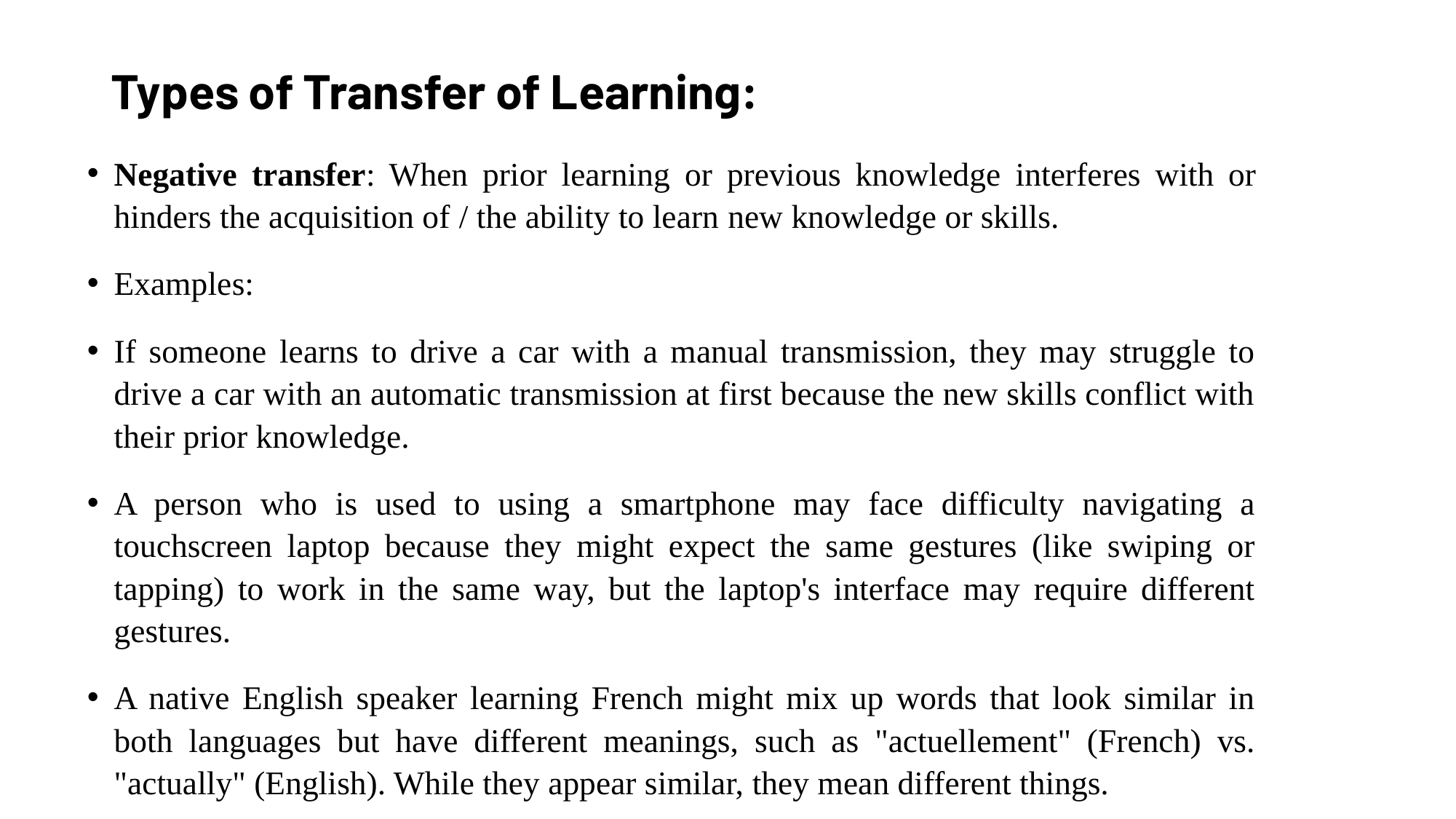

# Types of Transfer of Learning:
Negative transfer: When prior learning or previous knowledge interferes with or hinders the acquisition of / the ability to learn new knowledge or skills.
Examples:
If someone learns to drive a car with a manual transmission, they may struggle to drive a car with an automatic transmission at first because the new skills conflict with their prior knowledge.
A person who is used to using a smartphone may face difficulty navigating a touchscreen laptop because they might expect the same gestures (like swiping or tapping) to work in the same way, but the laptop's interface may require different gestures.
A native English speaker learning French might mix up words that look similar in both languages but have different meanings, such as "actuellement" (French) vs. "actually" (English). While they appear similar, they mean different things.